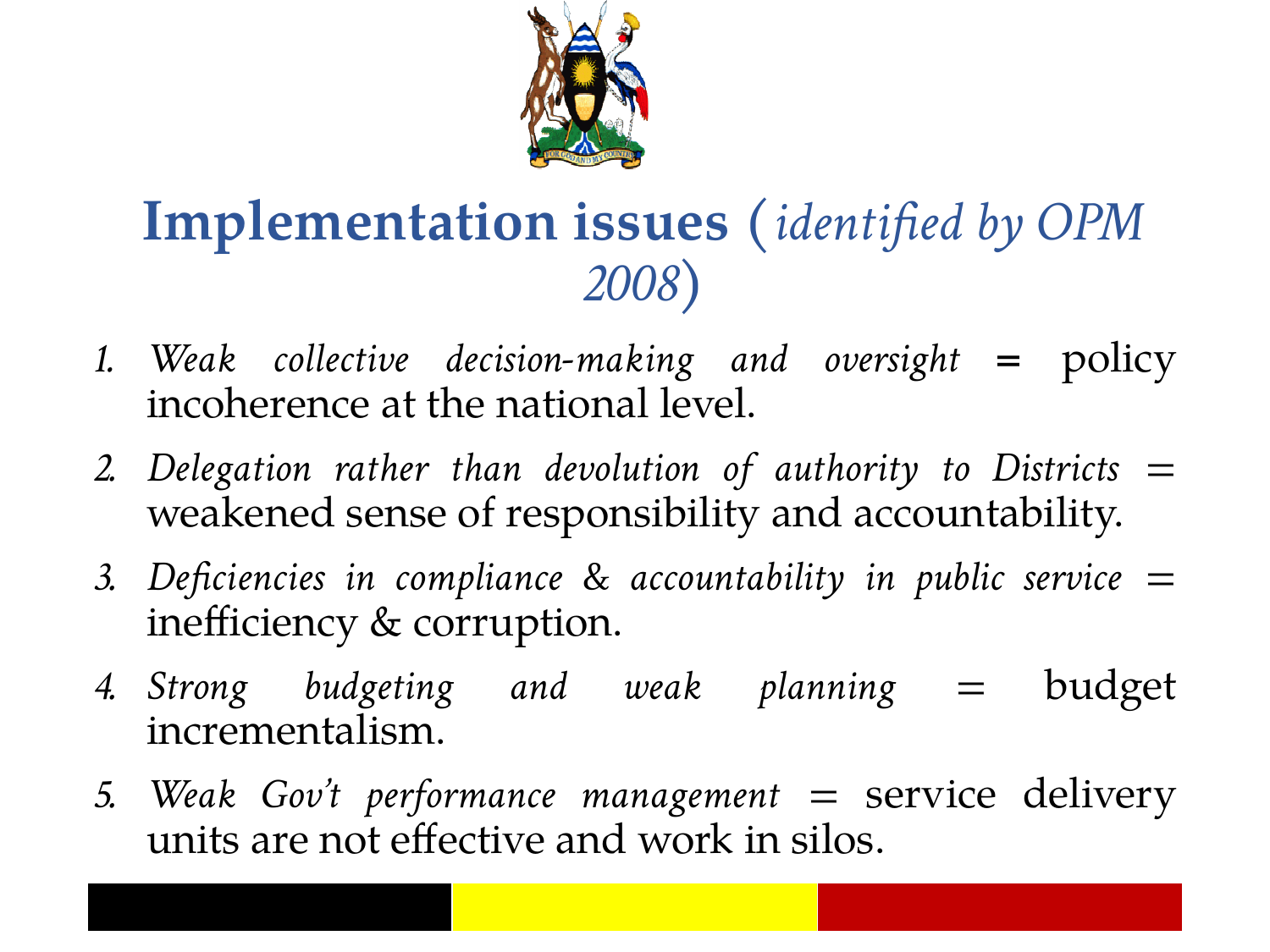

# Implementation issues (identified by OPM 2008)
Weak collective decision-making and oversight = policy incoherence at the national level.
Delegation rather than devolution of authority to Districts = weakened sense of responsibility and accountability.
Deficiencies in compliance & accountability in public service = inefficiency & corruption.
Strong budgeting and weak planning = budget incrementalism.
Weak Gov’t performance management = service delivery units are not effective and work in silos.